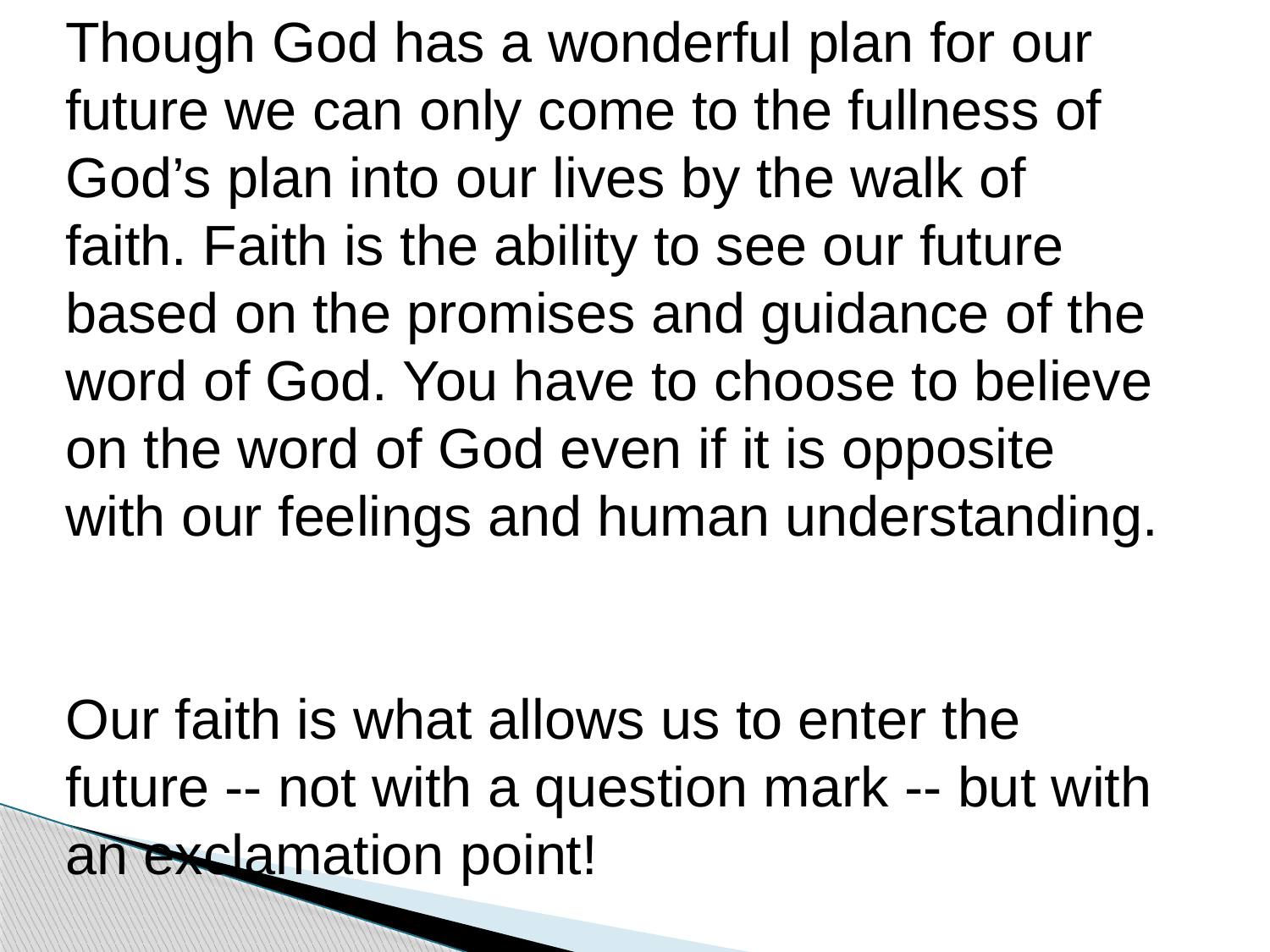

Though God has a wonderful plan for our future we can only come to the fullness of God’s plan into our lives by the walk of faith. Faith is the ability to see our future based on the promises and guidance of the word of God. You have to choose to believe on the word of God even if it is opposite with our feelings and human understanding.
Our faith is what allows us to enter the future -- not with a question mark -- but with an exclamation point!